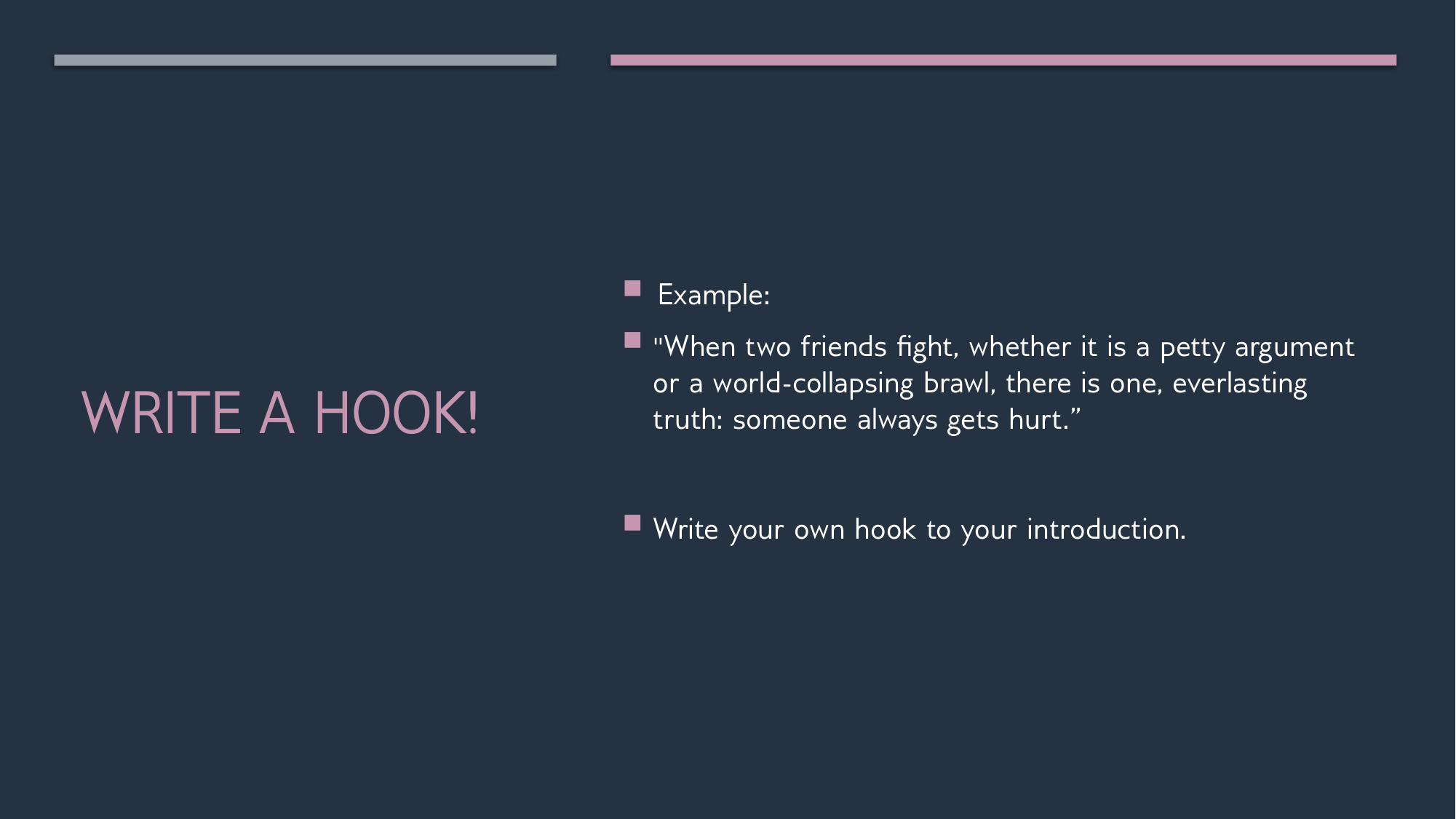

Example:
"When two friends fight, whether it is a petty argument or a world-collapsing brawl, there is one, everlasting truth: someone always gets hurt.”

Write your own hook to your introduction.
# Write a hook!